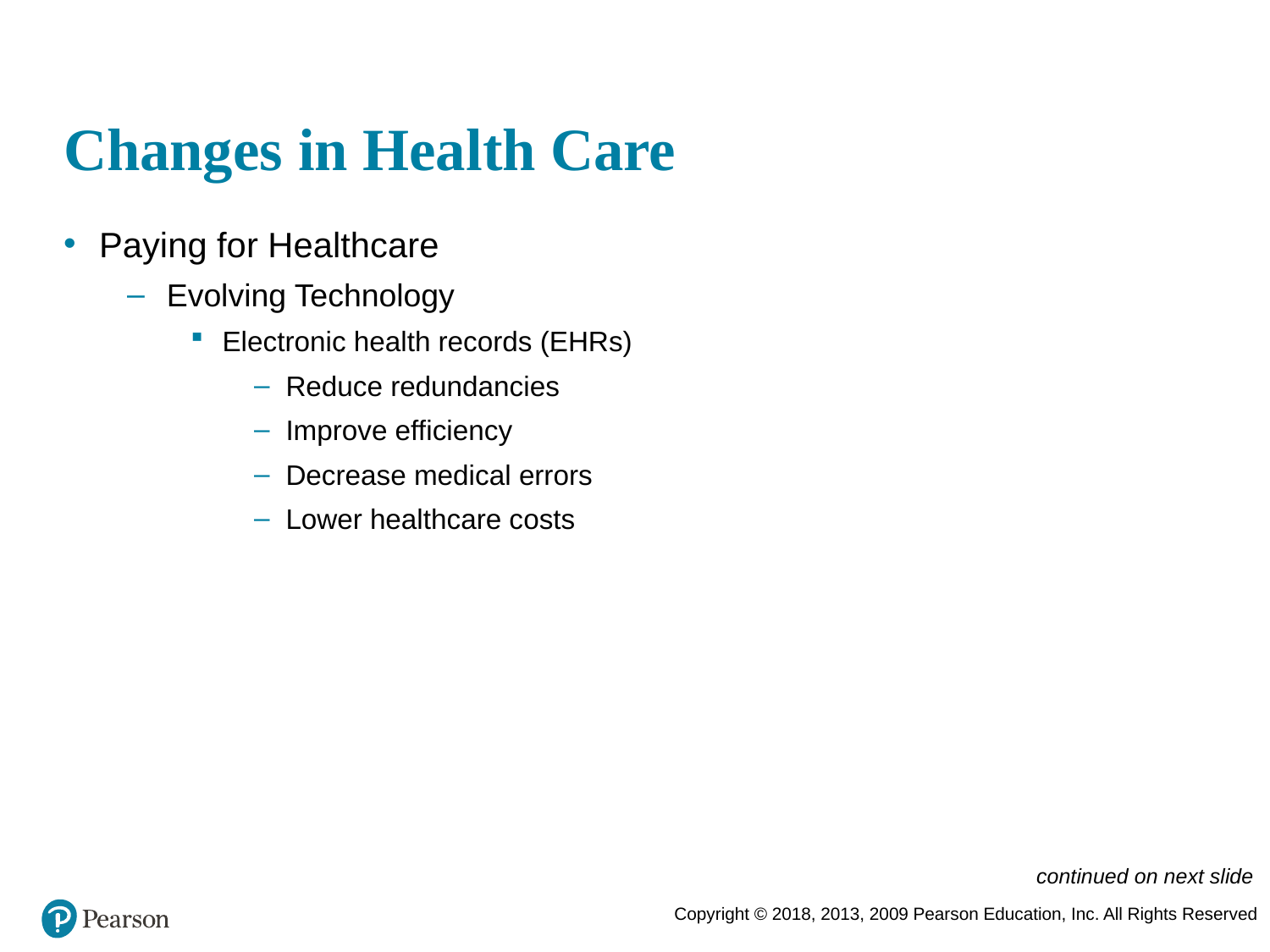

# Changes in Health Care
Paying for Healthcare
Evolving Technology
Electronic health records (EHRs)
Reduce redundancies
Improve efficiency
Decrease medical errors
Lower healthcare costs
continued on next slide